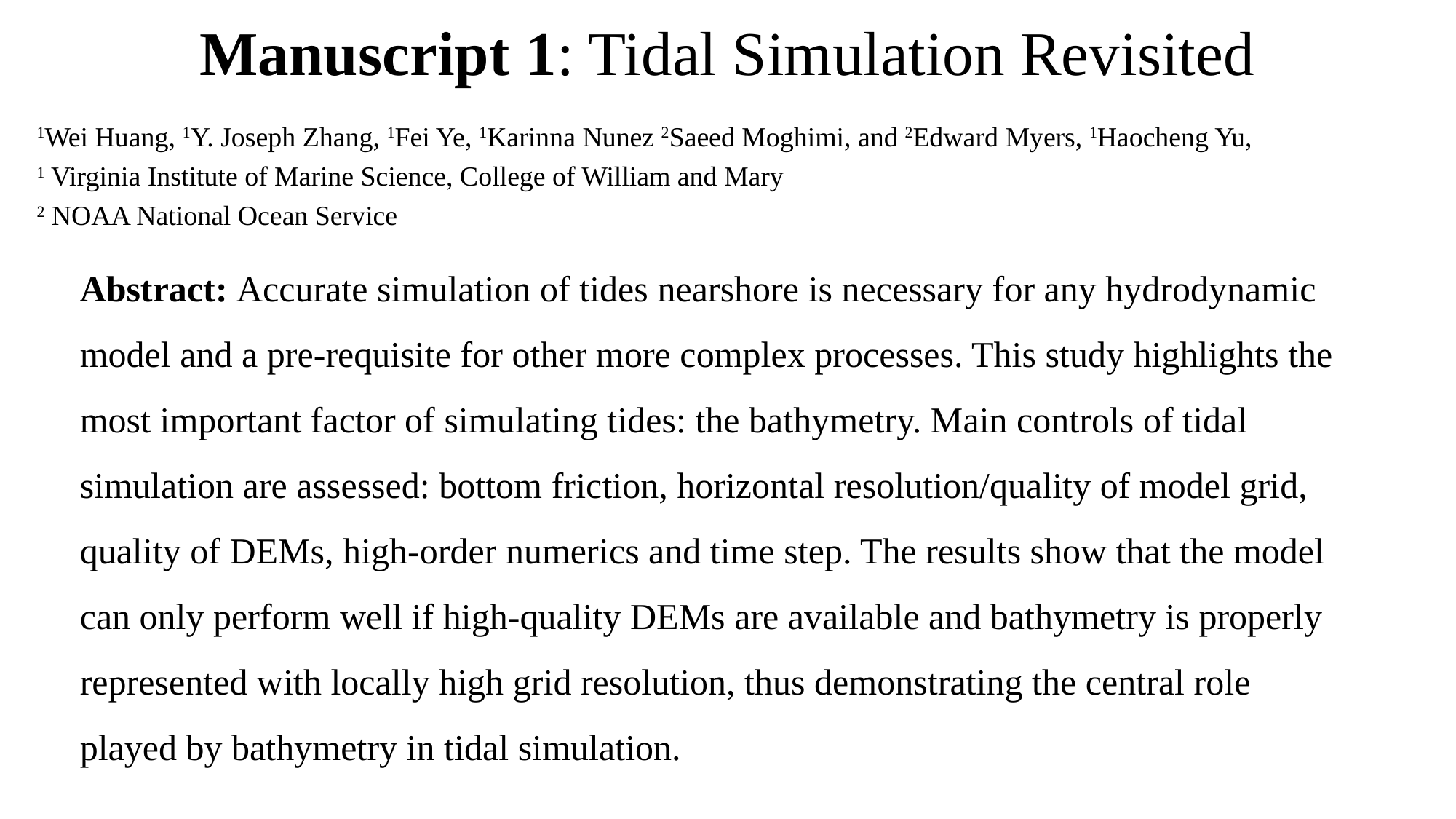

# Manuscript 1: Tidal Simulation Revisited
1Wei Huang, 1Y. Joseph Zhang, 1Fei Ye, 1Karinna Nunez 2Saeed Moghimi, and 2Edward Myers, 1Haocheng Yu,
1 Virginia Institute of Marine Science, College of William and Mary
2 NOAA National Ocean Service

Abstract: Accurate simulation of tides nearshore is necessary for any hydrodynamic model and a pre-requisite for other more complex processes. This study highlights the most important factor of simulating tides: the bathymetry. Main controls of tidal simulation are assessed: bottom friction, horizontal resolution/quality of model grid, quality of DEMs, high-order numerics and time step. The results show that the model can only perform well if high-quality DEMs are available and bathymetry is properly represented with locally high grid resolution, thus demonstrating the central role played by bathymetry in tidal simulation.